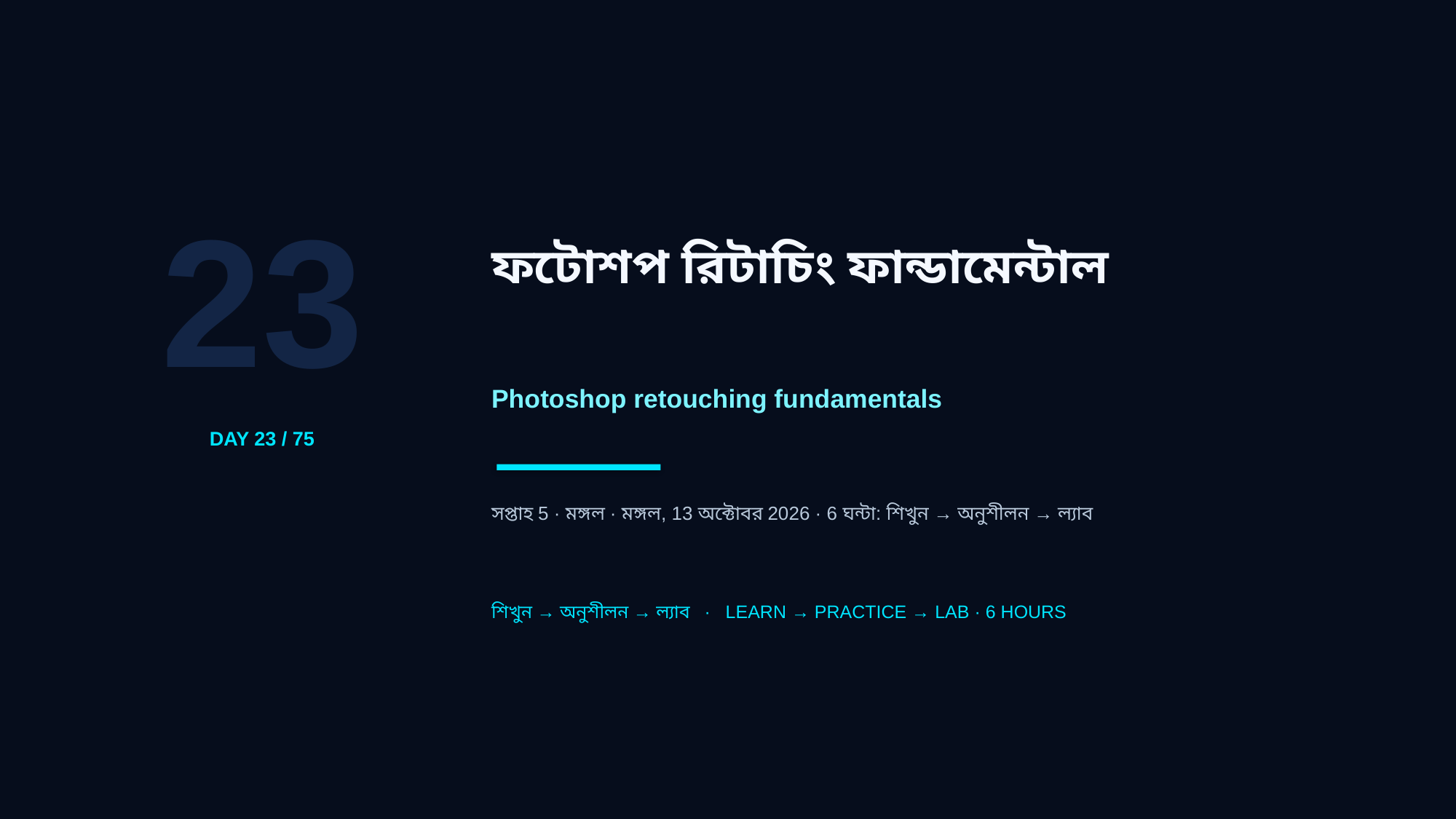

23
ফটোশপ রিটাচিং ফান্ডামেন্টাল
Photoshop retouching fundamentals
DAY 23 / 75

সপ্তাহ 5 · মঙ্গল · মঙ্গল, 13 অক্টোবর 2026 · 6 ঘন্টা: শিখুন → অনুশীলন → ল্যাব
শিখুন → অনুশীলন → ল্যাব   ·   LEARN → PRACTICE → LAB · 6 HOURS